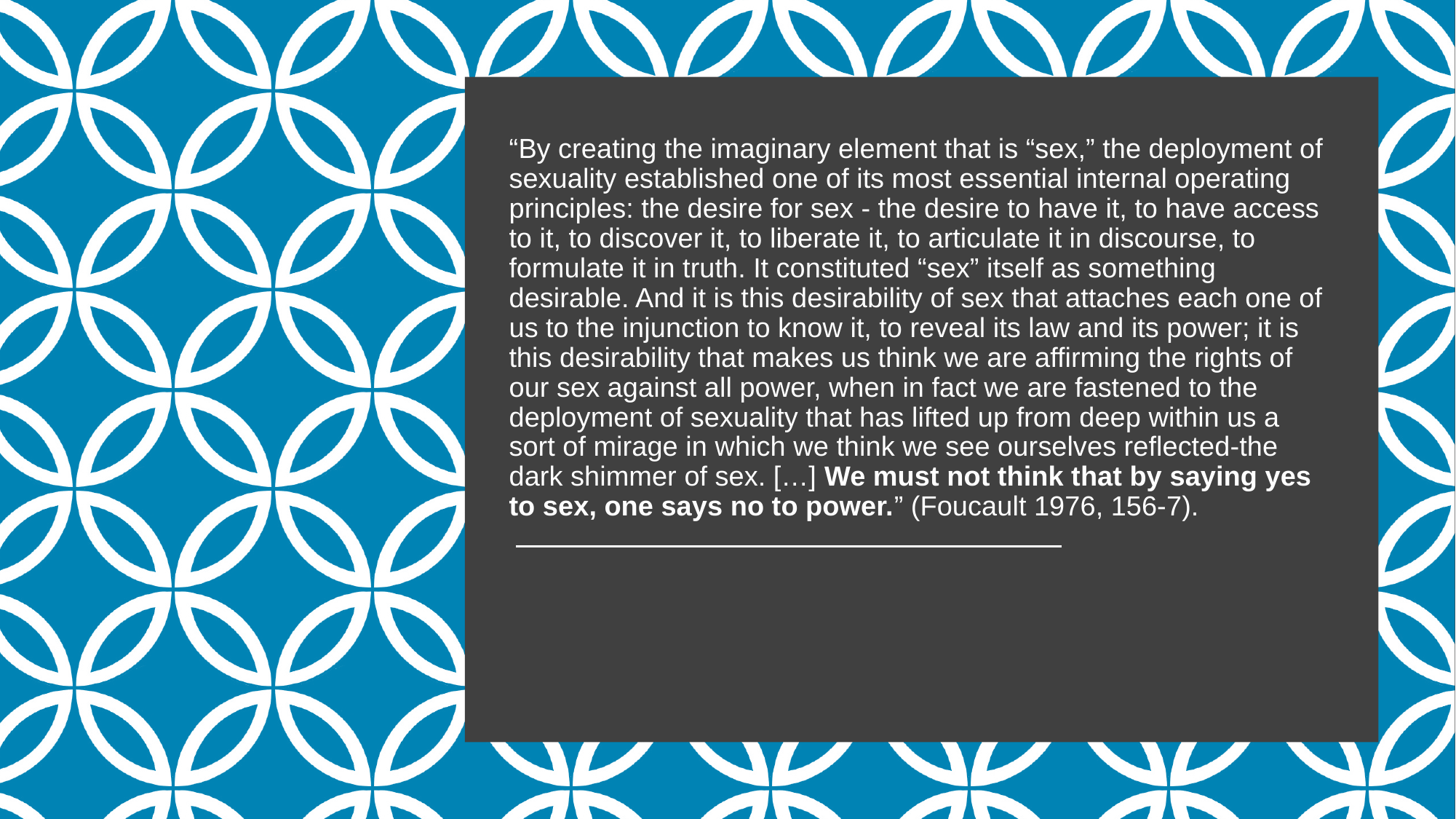

“By creating the imaginary element that is “sex,” the deployment of sexuality established one of its most essential internal operating principles: the desire for sex - the desire to have it, to have access to it, to discover it, to liberate it, to articulate it in discourse, to formulate it in truth. It constituted “sex” itself as something desirable. And it is this desirability of sex that attaches each one of us to the injunction to know it, to reveal its law and its power; it is this desirability that makes us think we are affirming the rights of our sex against all power, when in fact we are fastened to the deployment of sexuality that has lifted up from deep within us a sort of mirage in which we think we see ourselves reflected-the dark shimmer of sex. […] We must not think that by saying yes to sex, one says no to power.” (Foucault 1976, 156-7).